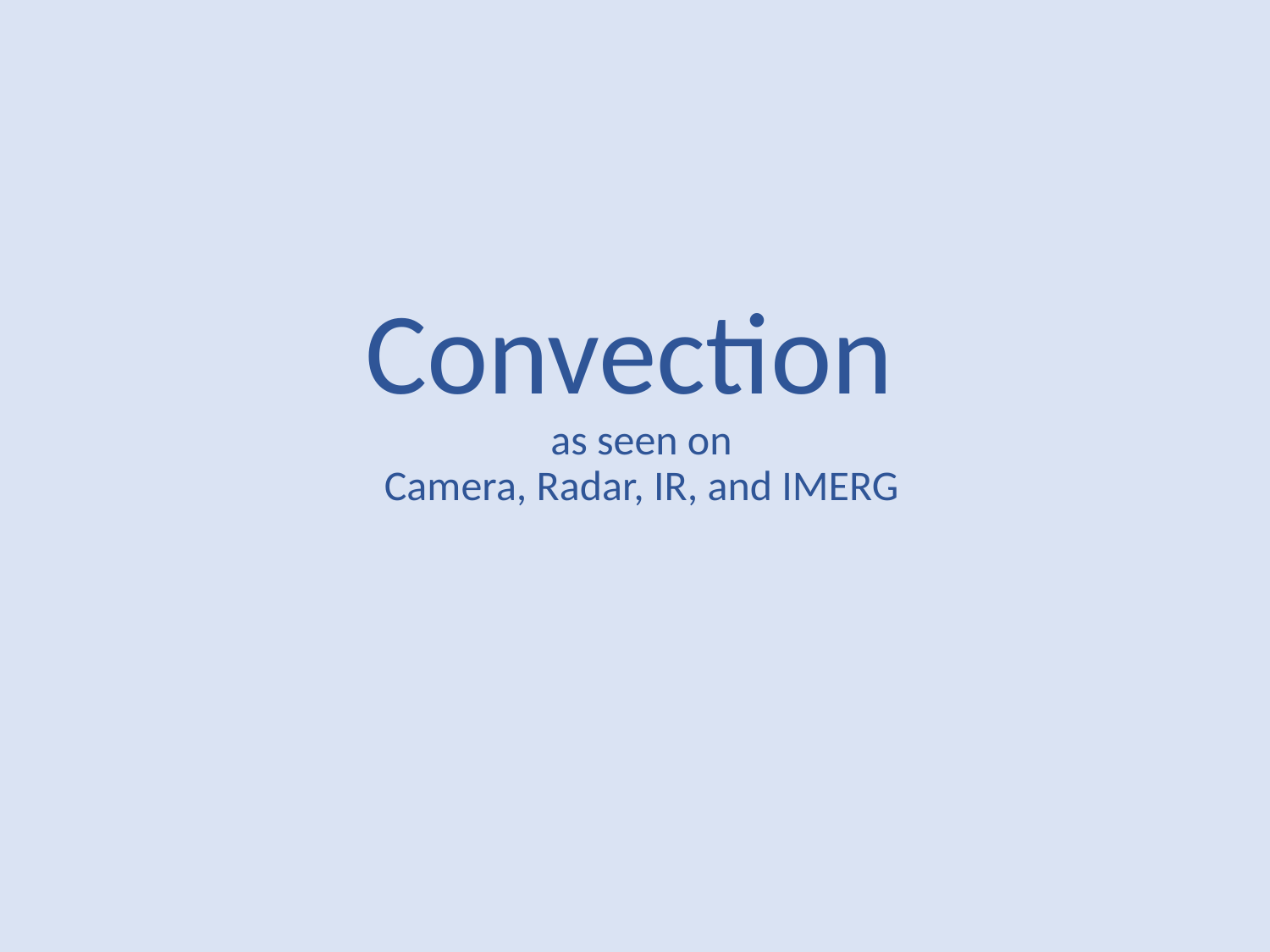

# Convection as seen on Camera, Radar, IR, and IMERG